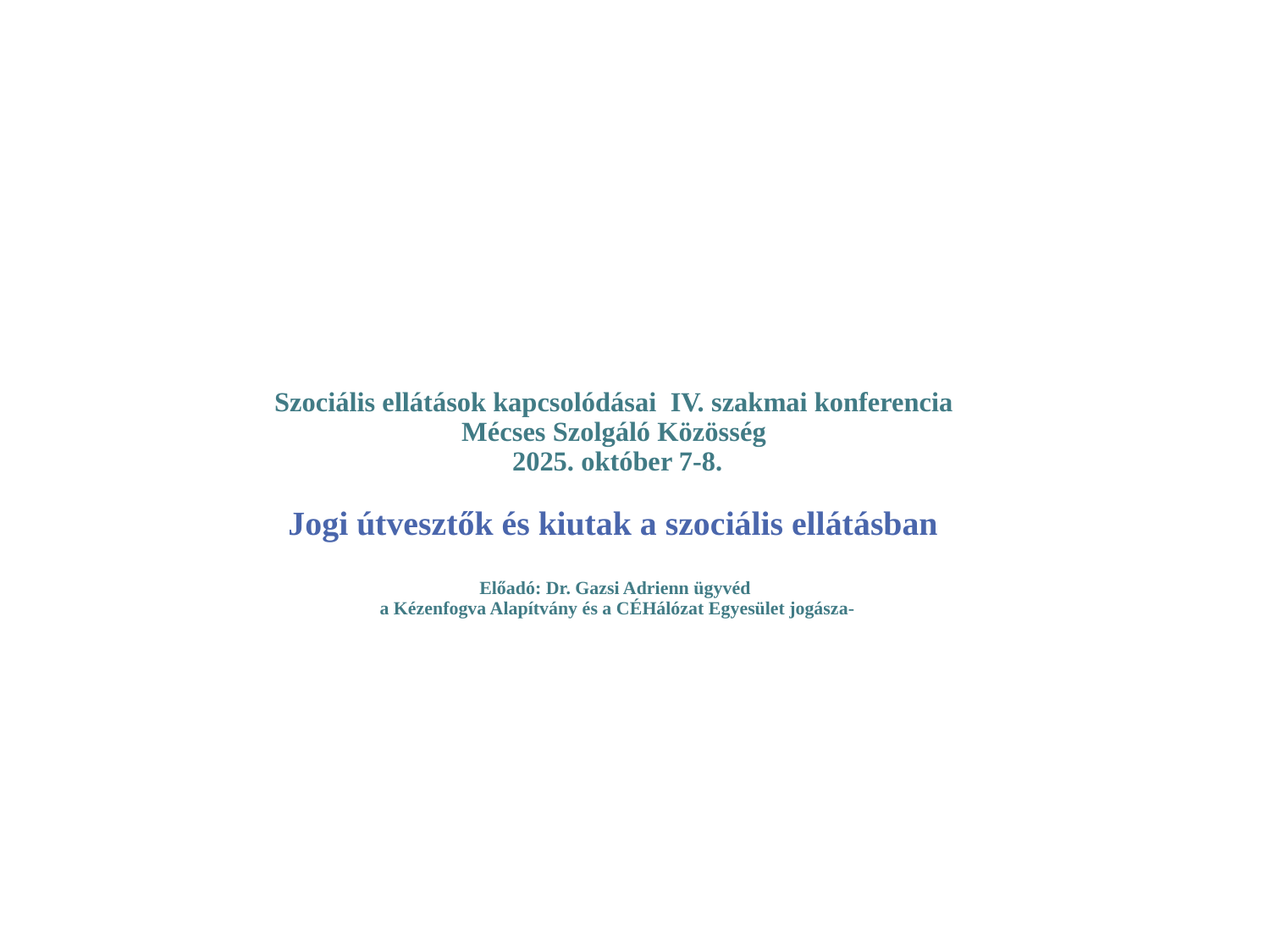

# Szociális ellátások kapcsolódásai  IV. szakmai konferencia Mécses Szolgáló Közösség 2025. október 7‐8. Jogi útvesztők és kiutak a szociális ellátásban Előadó: Dr. Gazsi Adrienn ügyvéd a Kézenfogva Alapítvány és a CÉHálózat Egyesület jogásza-